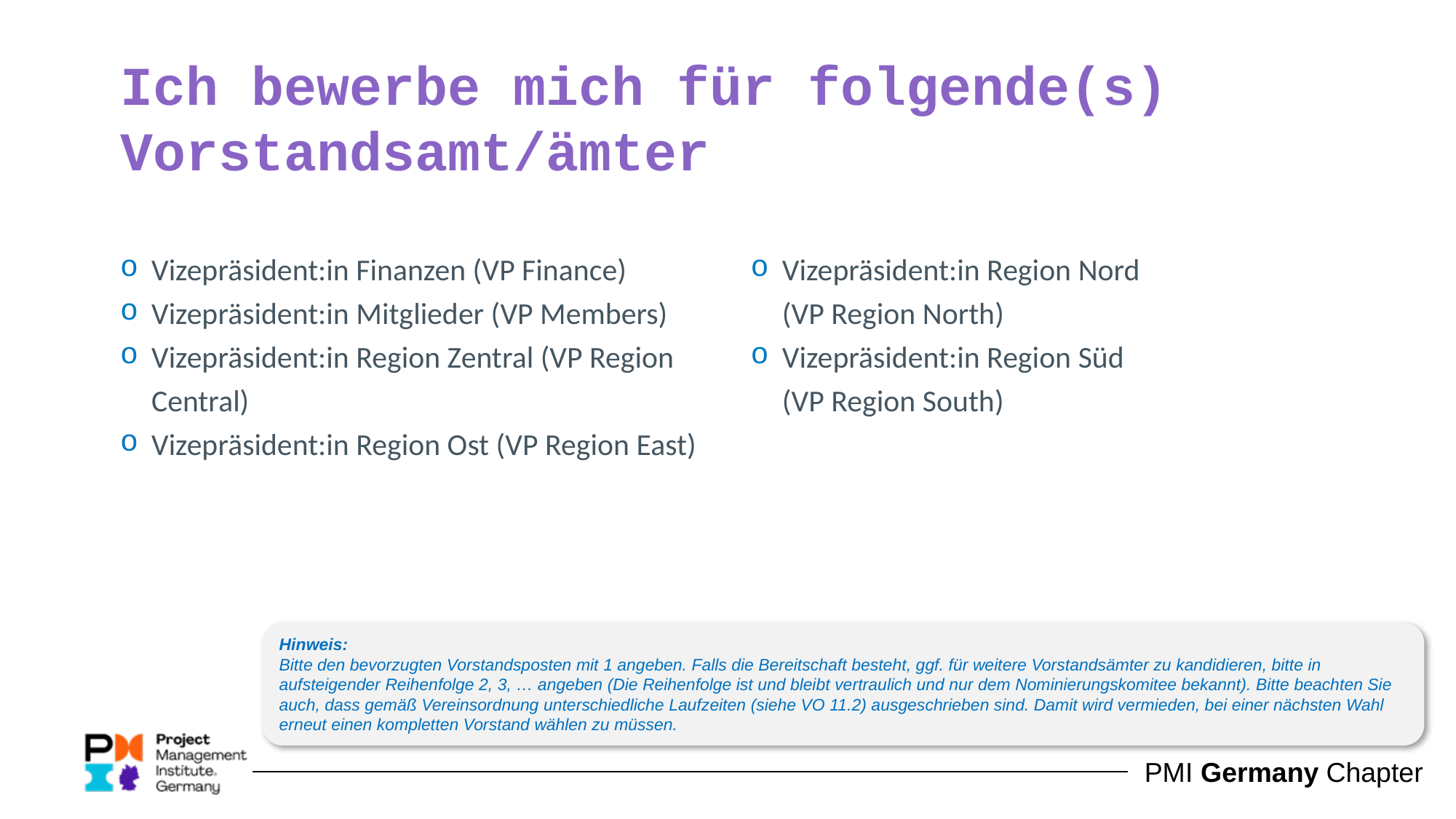

# Ich bewerbe mich für folgende(s) Vorstandsamt/ämter
Vizepräsident:in Finanzen (VP Finance)
Vizepräsident:in Mitglieder (VP Members)
Vizepräsident:in Region Zentral (VP Region Central)
Vizepräsident:in Region Ost (VP Region East)

Vizepräsident:in Region Nord
(VP Region North)
Vizepräsident:in Region Süd
(VP Region South)
Hinweis:
Bitte den bevorzugten Vorstandsposten mit 1 angeben. Falls die Bereitschaft besteht, ggf. für weitere Vorstandsämter zu kandidieren, bitte in aufsteigender Reihenfolge 2, 3, … angeben (Die Reihenfolge ist und bleibt vertraulich und nur dem Nominierungskomitee bekannt). Bitte beachten Sie auch, dass gemäß Vereinsordnung unterschiedliche Laufzeiten (siehe VO 11.2) ausgeschrieben sind. Damit wird vermieden, bei einer nächsten Wahl erneut einen kompletten Vorstand wählen zu müssen.